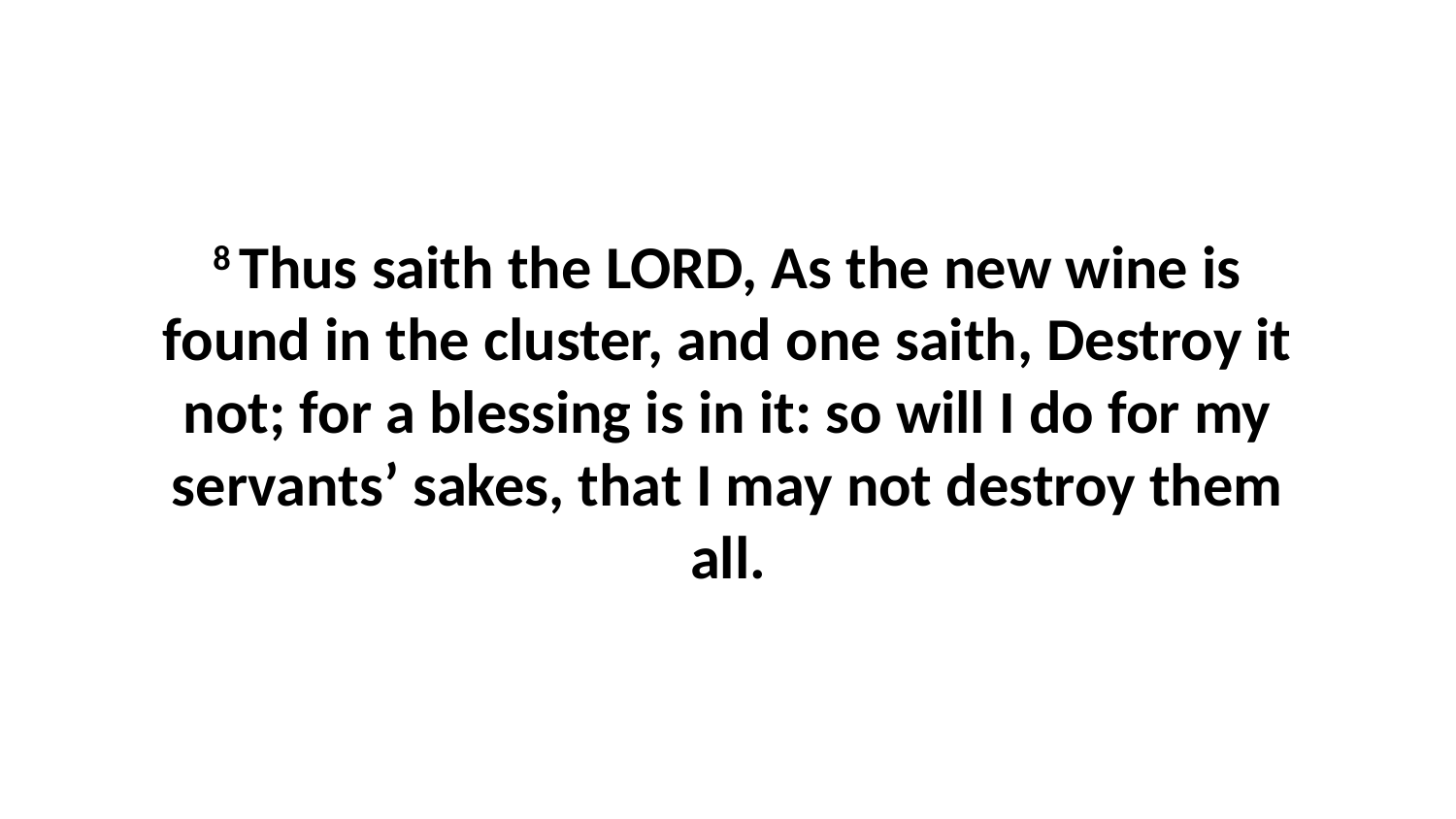

8 Thus saith the LORD, As the new wine is found in the cluster, and one saith, Destroy it not; for a blessing is in it: so will I do for my servants’ sakes, that I may not destroy them all.